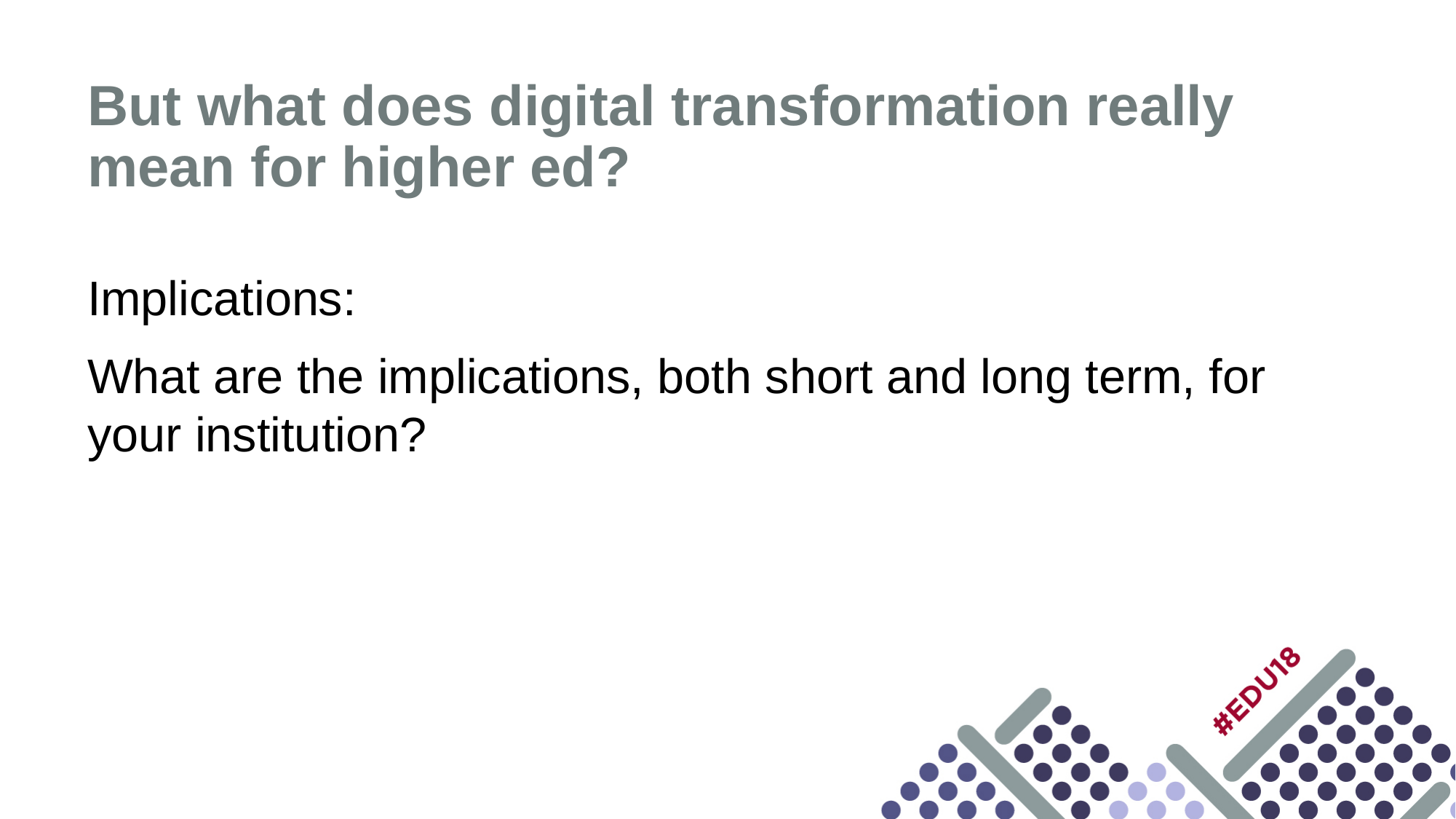

# But what does digital transformation really mean for higher ed?

Implications:
What are the implications, both short and long term, for your institution?